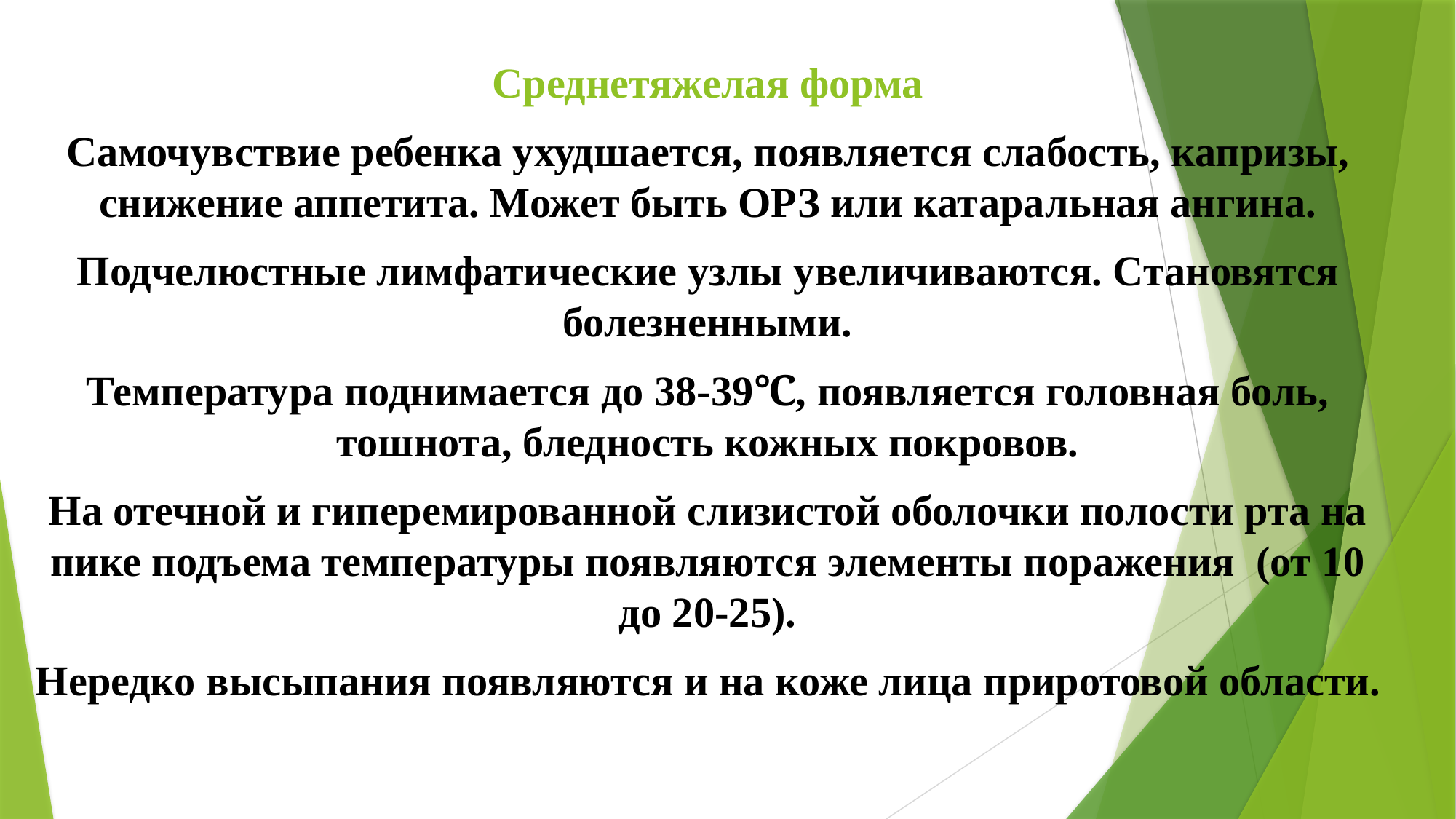

Среднетяжелая форма
Самочувствие ребенка ухудшается, появляется слабость, капризы, снижение аппетита. Может быть ОРЗ или катаральная ангина.
Подчелюстные лимфатические узлы увеличиваются. Становятся болезненными.
Температура поднимается до 38-39℃, появляется головная боль, тошнота, бледность кожных покровов.
На отечной и гиперемированной слизистой оболочки полости рта на пике подъема температуры появляются элементы поражения  (от 10 до 20-25).
Нередко высыпания появляются и на коже лица приротовой области.